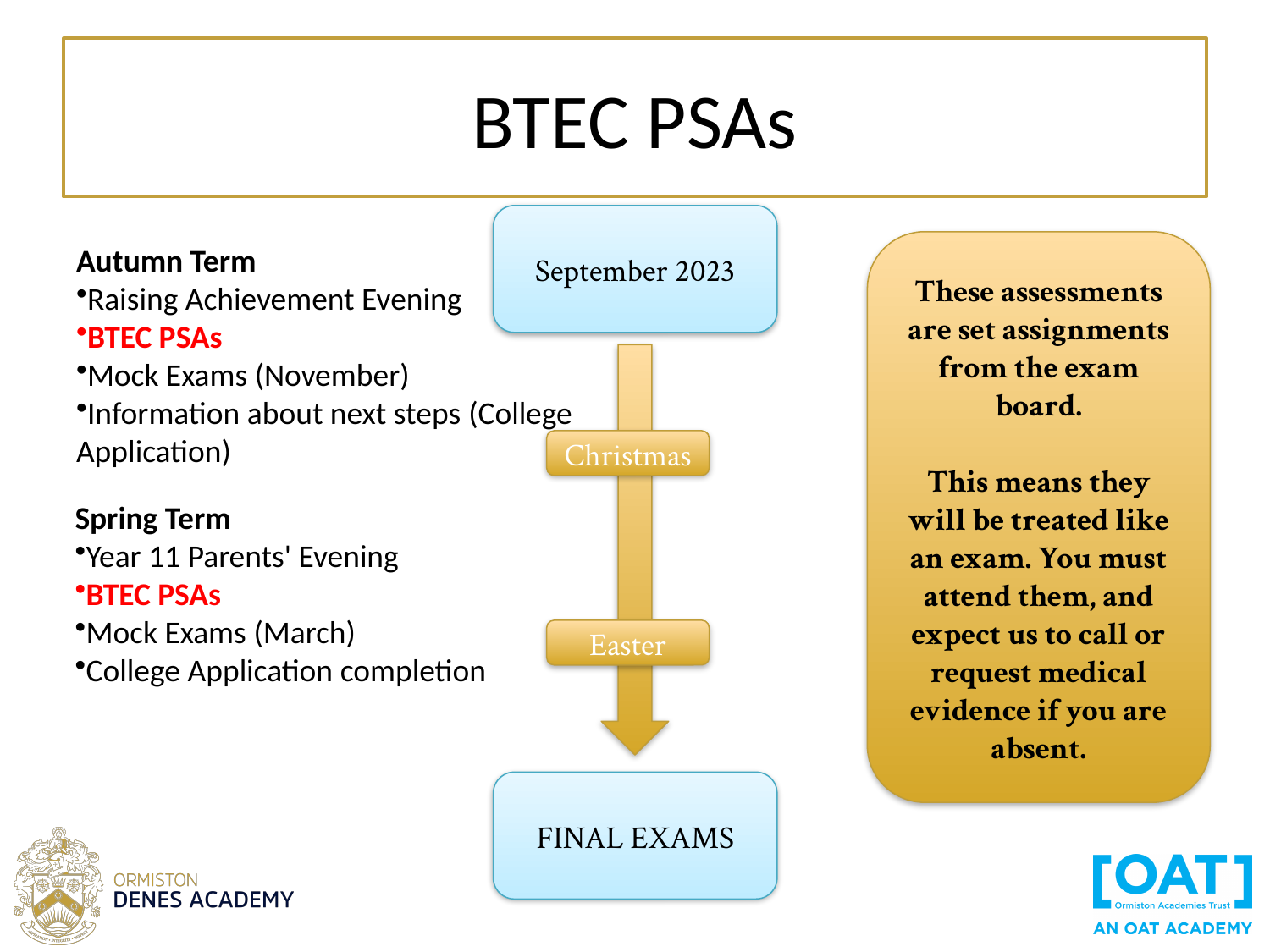

# BTEC PSAs
September 2023
These assessments are set assignments from the exam board.

This means they will be treated like an exam. You must attend them, and expect us to call or request medical evidence if you are absent.
Autumn Term​
Raising Achievement Evening​
BTEC PSAs​
Mock Exams (November)​
Information about next steps (College Application)

Christmas
Spring Term​
Year 11 Parents' Evening ​
BTEC PSAs​
Mock Exams (March)​
College Application completion
Easter
FINAL EXAMS